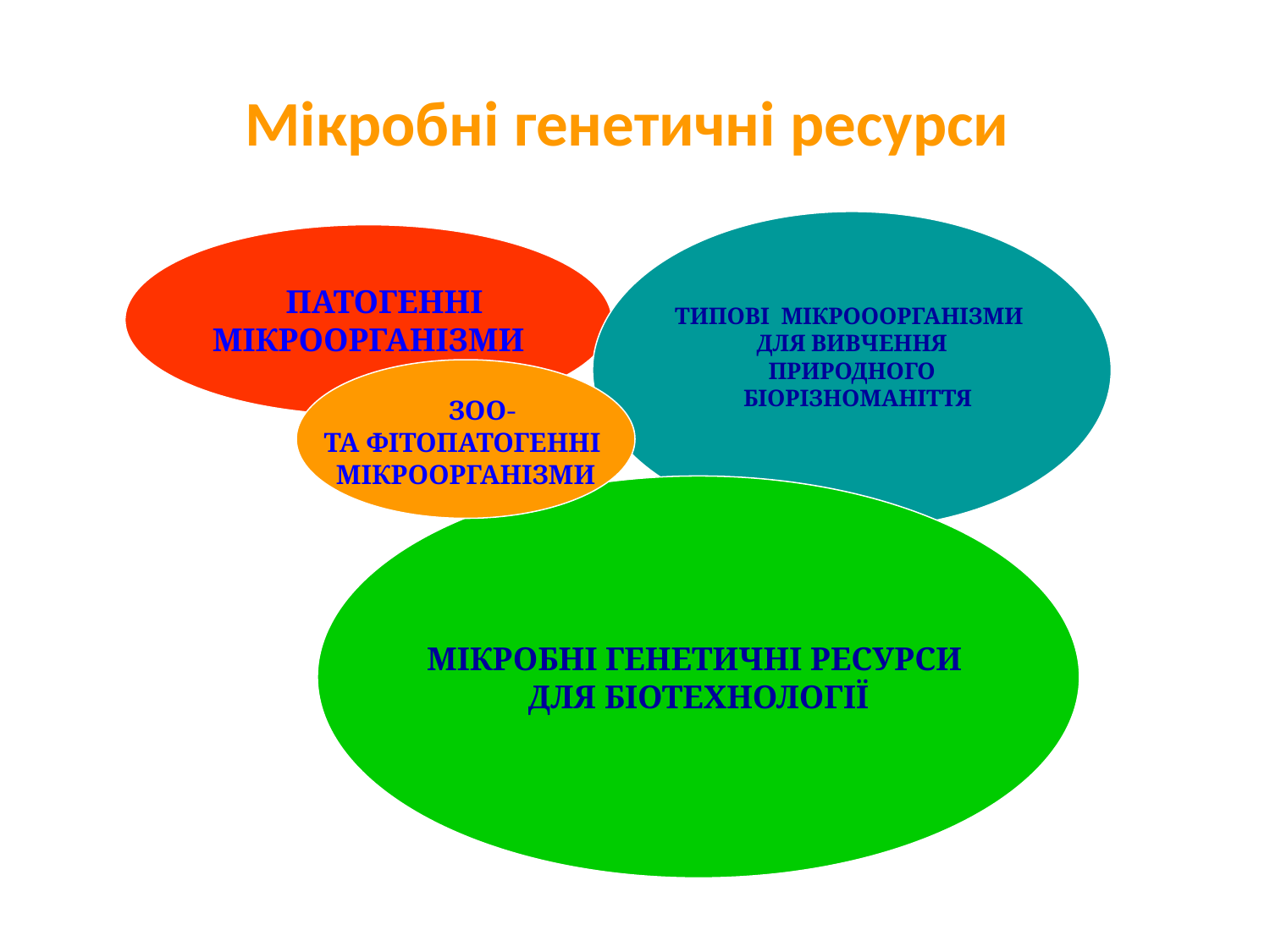

# Мікробні генетичні ресурси
ТИПОВІ  МІКРОООРГАНІЗМИ
ДЛЯ ВИВЧЕННЯ
ПРИРОДНОГО
  БІОРІЗНОМАНІТТЯ

     ПАТОГЕННІ
МІКРООРГАНІЗМИ
     ЗОО-
ТА ФІТОПАТОГЕННІ
МІКРООРГАНІЗМИ
МІКРОБНІ ГЕНЕТИЧНІ РЕСУРСИ
ДЛЯ БІОТЕХНОЛОГІЇ